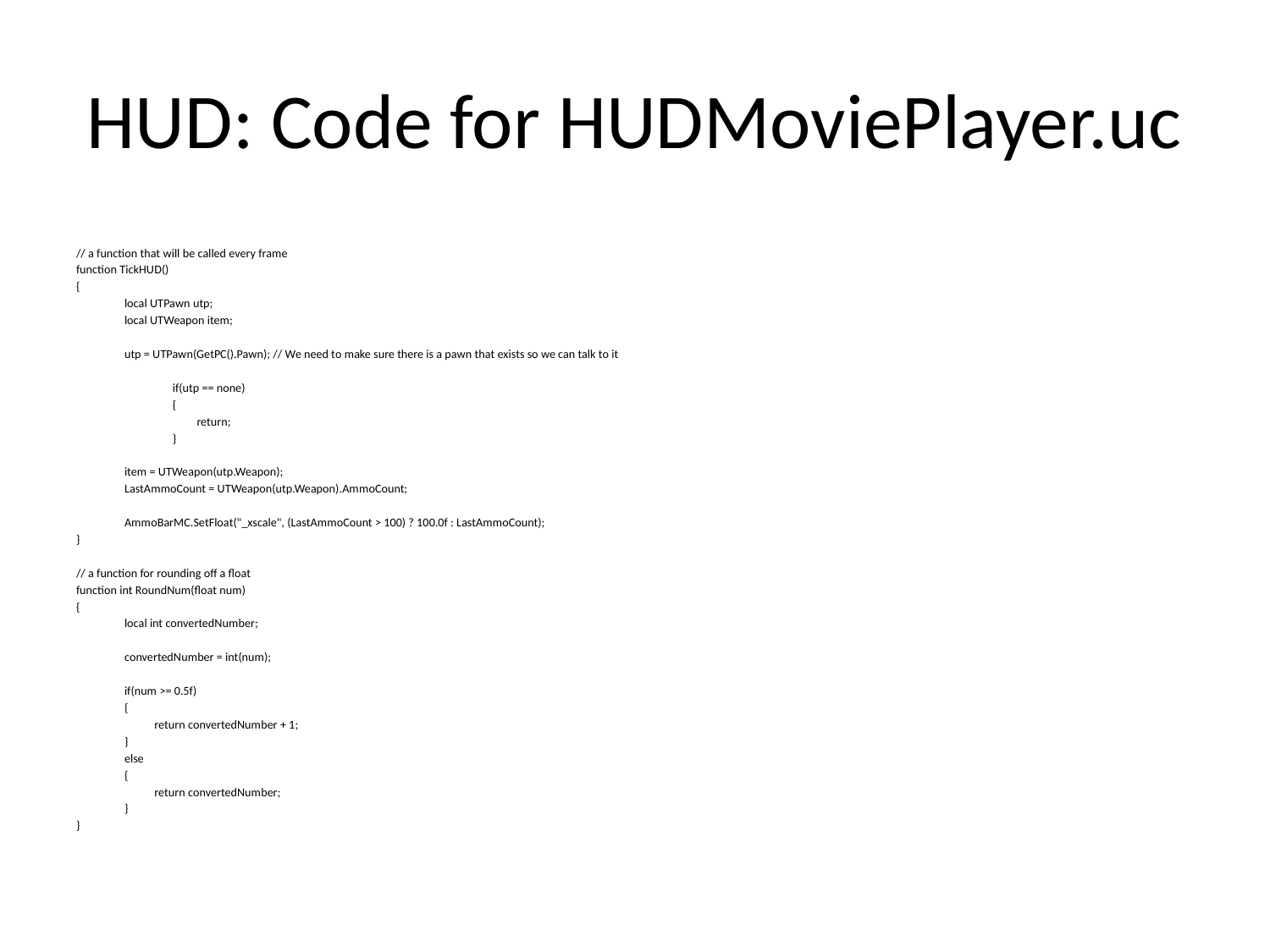

# HUD: Code for HUDMoviePlayer.uc

// a function that will be called every frame
function TickHUD()
{
local UTPawn utp;
local UTWeapon item;

utp = UTPawn(GetPC().Pawn); // We need to make sure there is a pawn that exists so we can talk to it

if(utp == none)
{
	return;
}

item = UTWeapon(utp.Weapon);
LastAmmoCount = UTWeapon(utp.Weapon).AmmoCount;

AmmoBarMC.SetFloat("_xscale", (LastAmmoCount > 100) ? 100.0f : LastAmmoCount);
}

// a function for rounding off a float
function int RoundNum(float num)
{
local int convertedNumber;

convertedNumber = int(num);

if(num >= 0.5f)
{
	return convertedNumber + 1;
}
else
{
	return convertedNumber;
}
}